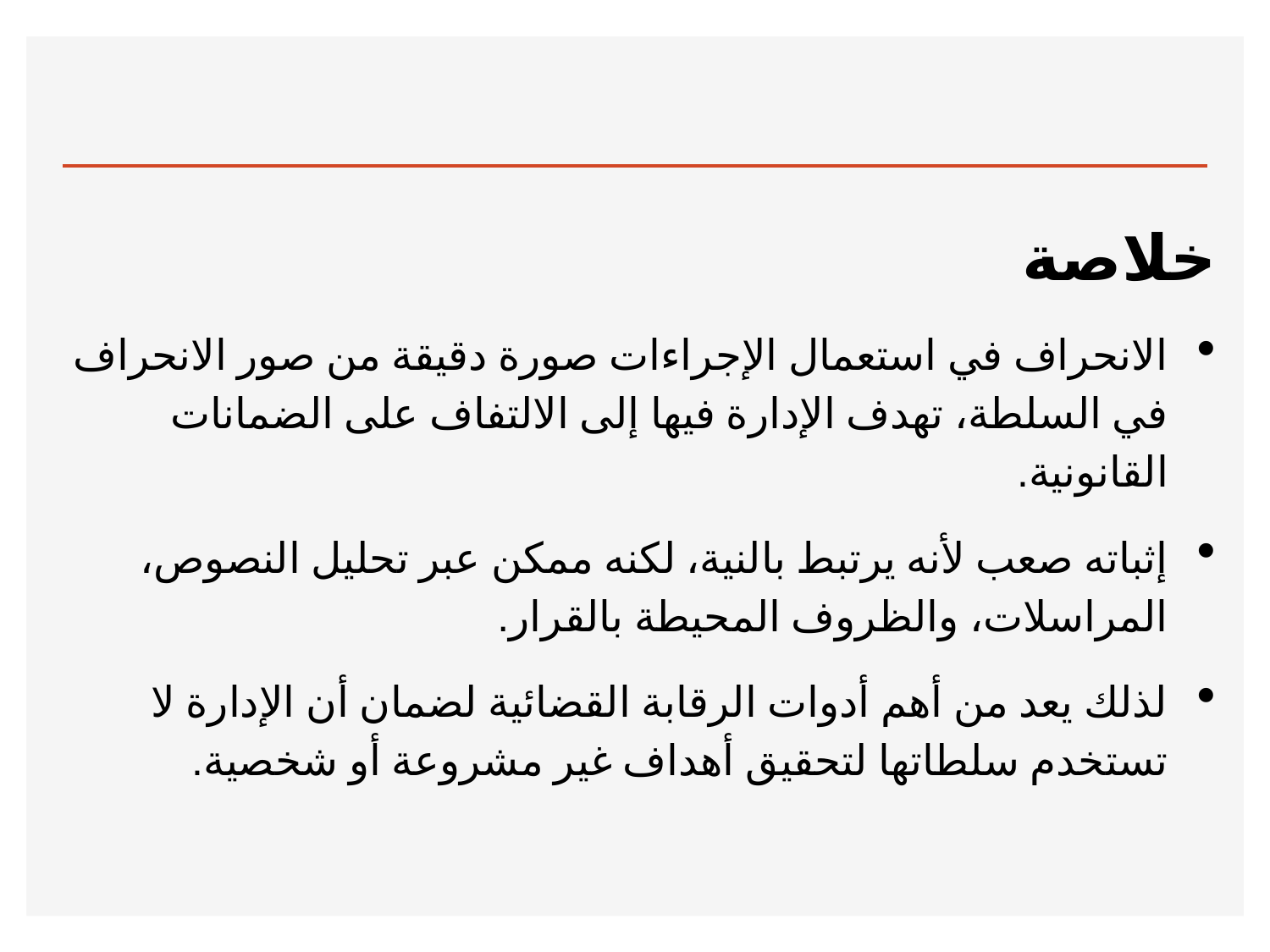

#
خلاصة
الانحراف في استعمال الإجراءات صورة دقيقة من صور الانحراف في السلطة، تهدف الإدارة فيها إلى الالتفاف على الضمانات القانونية.
إثباته صعب لأنه يرتبط بالنية، لكنه ممكن عبر تحليل النصوص، المراسلات، والظروف المحيطة بالقرار.
لذلك يعد من أهم أدوات الرقابة القضائية لضمان أن الإدارة لا تستخدم سلطاتها لتحقيق أهداف غير مشروعة أو شخصية.